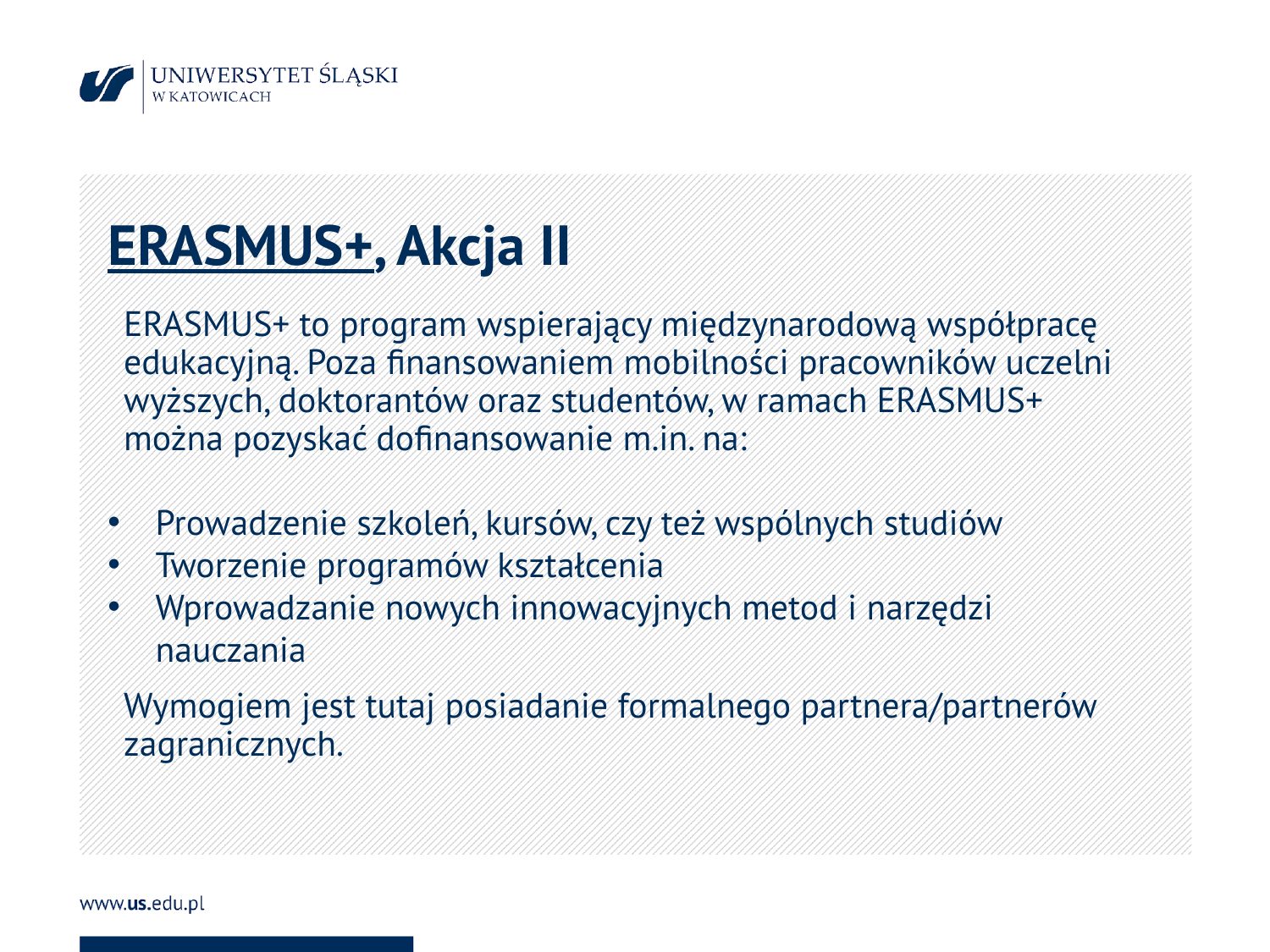

# ERASMUS+, Akcja II
ERASMUS+ to program wspierający międzynarodową współpracę edukacyjną. Poza finansowaniem mobilności pracowników uczelni wyższych, doktorantów oraz studentów, w ramach ERASMUS+ można pozyskać dofinansowanie m.in. na:
Prowadzenie szkoleń, kursów, czy też wspólnych studiów
Tworzenie programów kształcenia
Wprowadzanie nowych innowacyjnych metod i narzędzi nauczania
Wymogiem jest tutaj posiadanie formalnego partnera/partnerów zagranicznych.